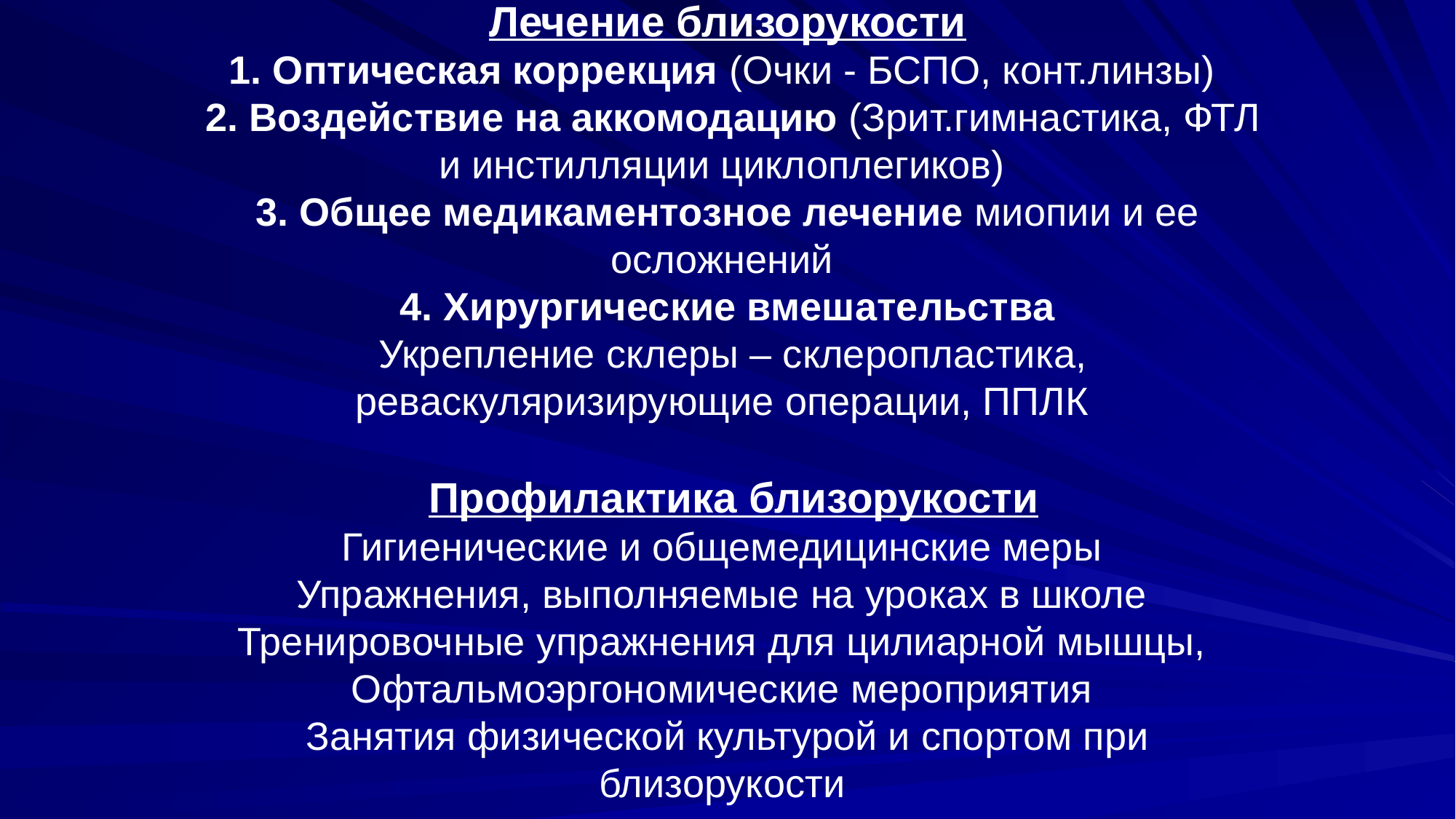

Лечение близорукости
1. Оптическая коррекция (Очки - БСПО, конт.линзы)
 2. Воздействие на аккомодацию (Зрит.гимнастика, ФТЛ и инстилляции циклоплегиков)
3. Общее медикаментозное лечение миопии и ее осложнений
4. Хирургические вмешательства
 Укрепление склеры – склеропластика, реваскуляризирующие операции, ППЛК
 Профилактика близорукости
Гигиенические и общемедицинские меры
Упражнения, выполняемые на уроках в школе
Тренировочные упражнения для цилиарной мышцы,
Офтальмоэргономические мероприятия
Занятия физической культурой и спортом при близорукости